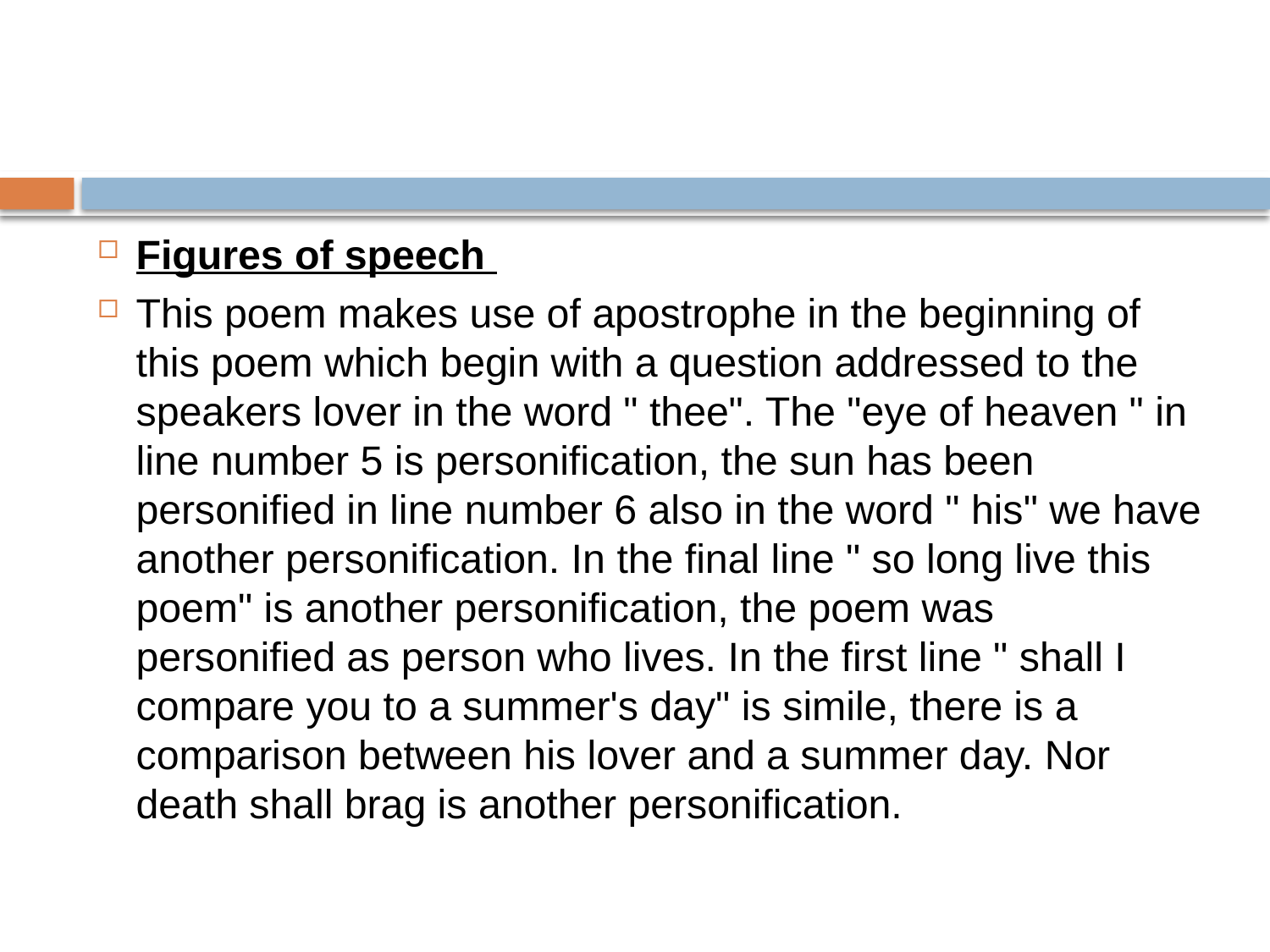

Figures of speech
This poem makes use of apostrophe in the beginning of this poem which begin with a question addressed to the speakers lover in the word " thee". The "eye of heaven " in line number 5 is personification, the sun has been personified in line number 6 also in the word " his" we have another personification. In the final line " so long live this poem" is another personification, the poem was personified as person who lives. In the first line " shall I compare you to a summer's day" is simile, there is a comparison between his lover and a summer day. Nor death shall brag is another personification.